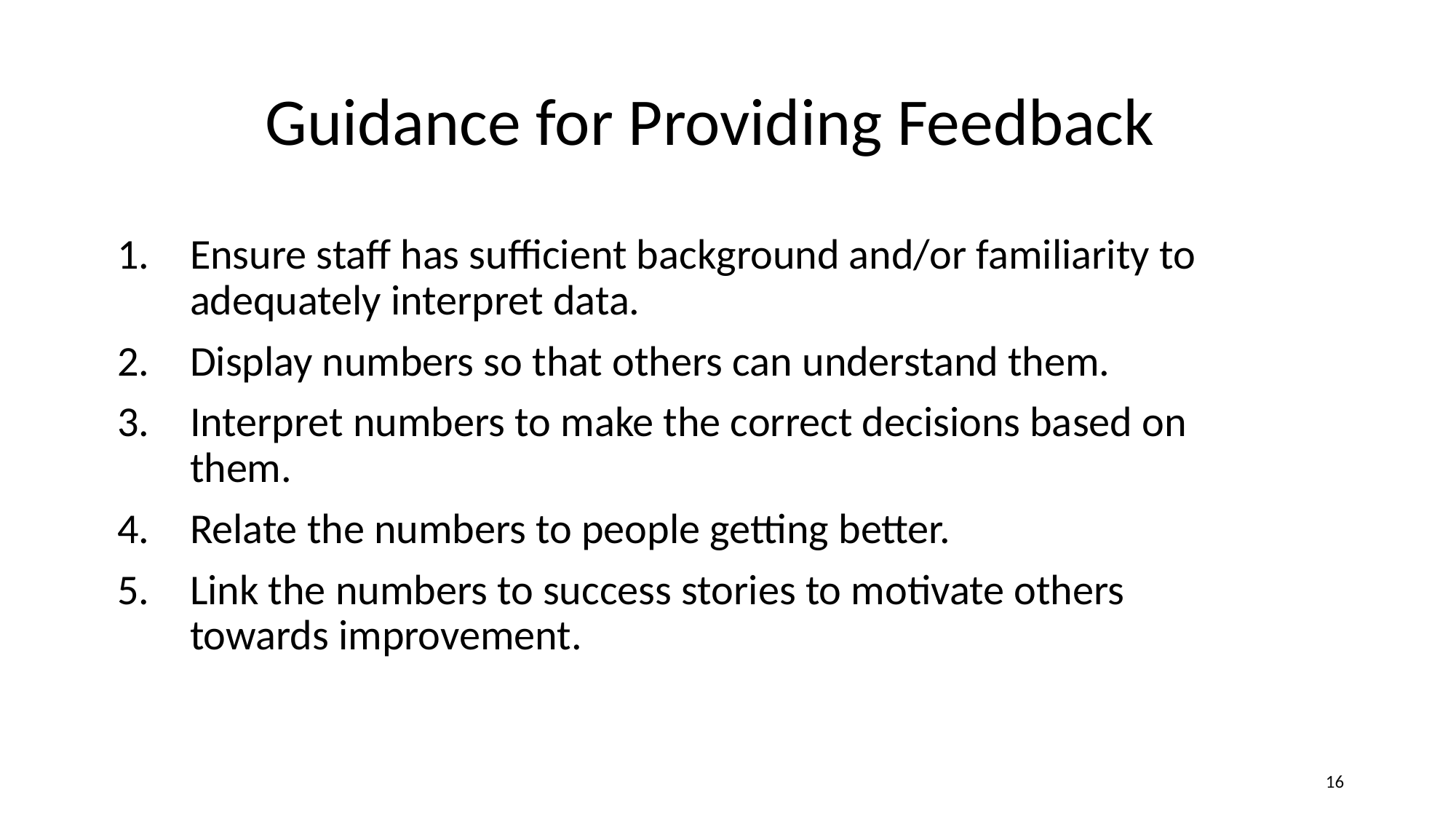

Guidance for Providing Feedback
Ensure staff has sufficient background and/or familiarity to adequately interpret data.
Display numbers so that others can understand them.
Interpret numbers to make the correct decisions based on them.
Relate the numbers to people getting better.
Link the numbers to success stories to motivate others towards improvement.
16